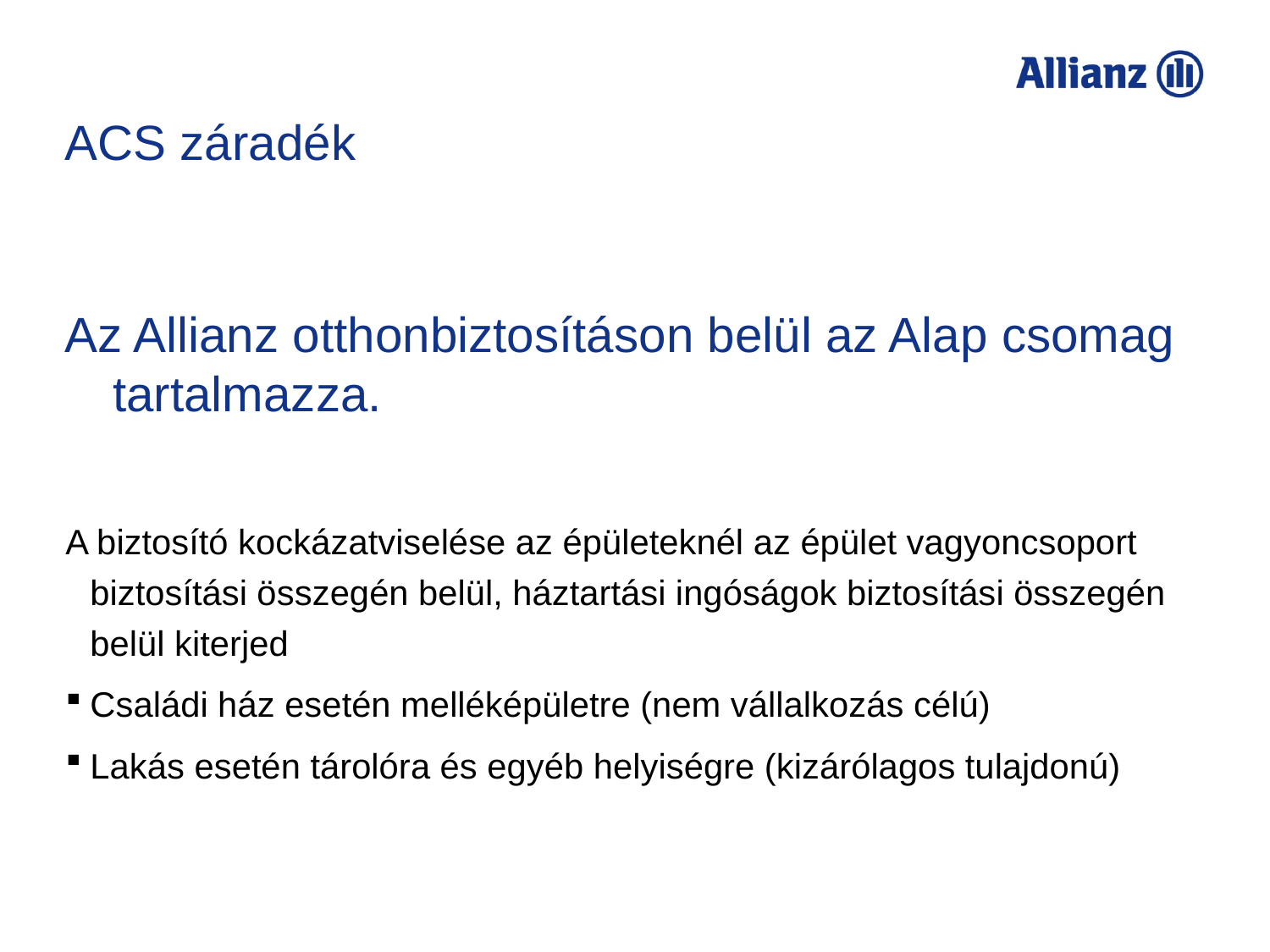

# ACS záradék
Az Allianz otthonbiztosításon belül az Alap csomag tartalmazza.

A biztosító kockázatviselése az épületeknél az épület vagyoncsoport biztosítási összegén belül, háztartási ingóságok biztosítási összegén belül kiterjed
Családi ház esetén melléképületre (nem vállalkozás célú)
Lakás esetén tárolóra és egyéb helyiségre (kizárólagos tulajdonú)